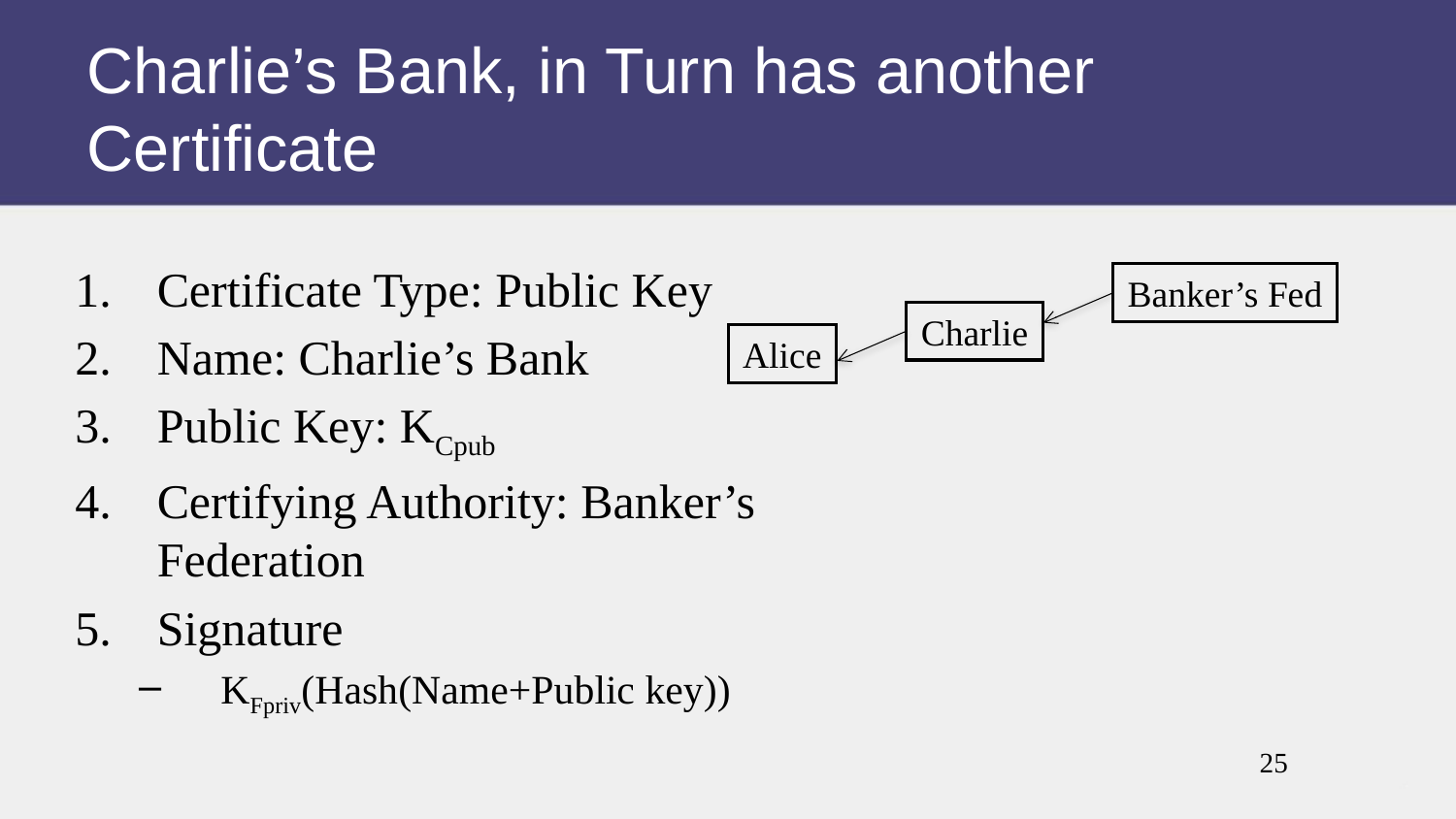

Charlie’s Bank, in Turn has another Certificate
Certificate Type: Public Key
Name: Charlie’s Bank
Public Key: KCpub
Certifying Authority: Banker’s Federation
Signature
KFpriv(Hash(Name+Public key))
Banker’s Fed
Charlie
Alice
25